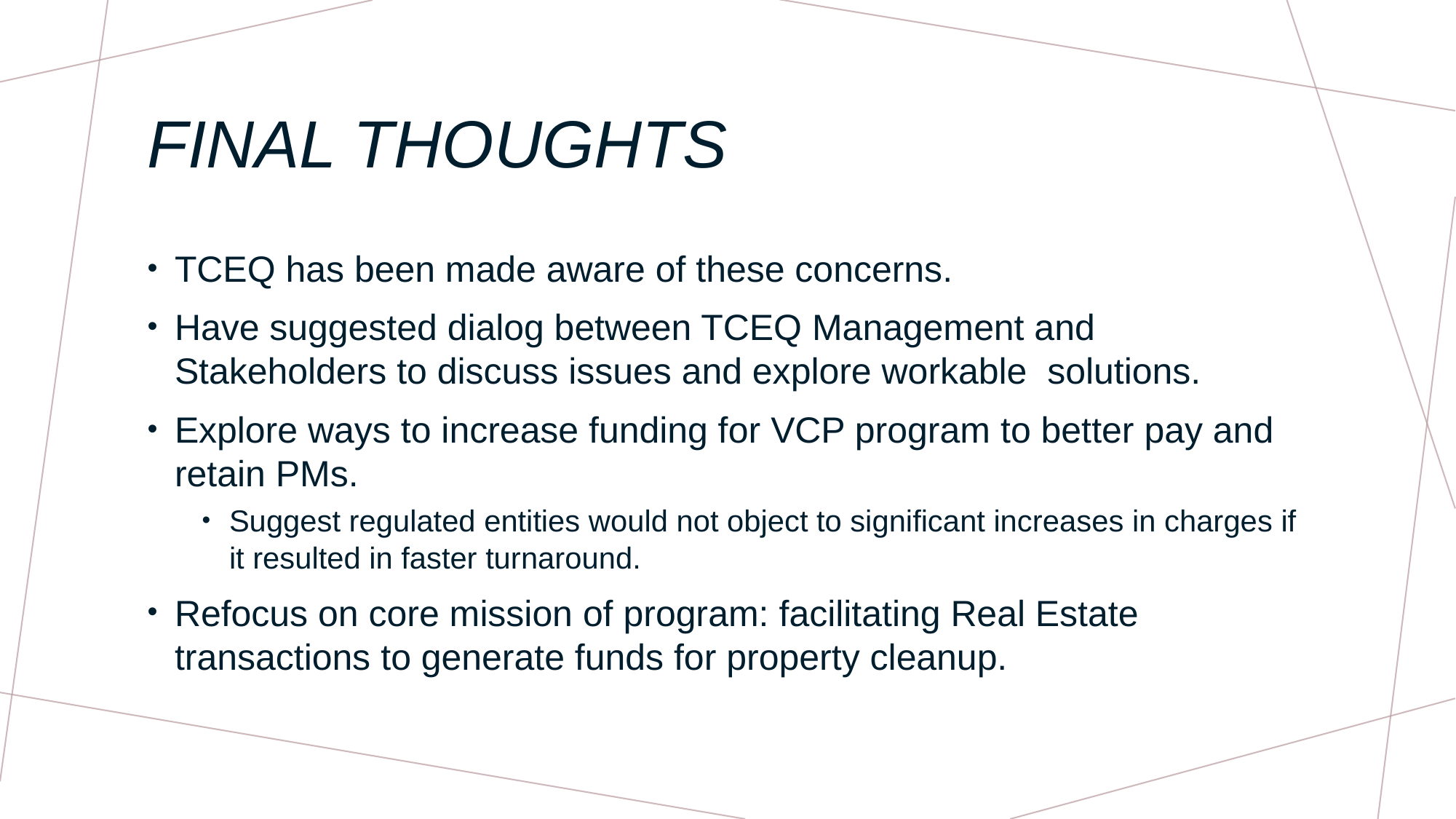

# Final thoughts
TCEQ has been made aware of these concerns.
Have suggested dialog between TCEQ Management and Stakeholders to discuss issues and explore workable  solutions.
Explore ways to increase funding for VCP program to better pay and retain PMs.
Suggest regulated entities would not object to significant increases in charges if it resulted in faster turnaround.
Refocus on core mission of program: facilitating Real Estate transactions to generate funds for property cleanup.